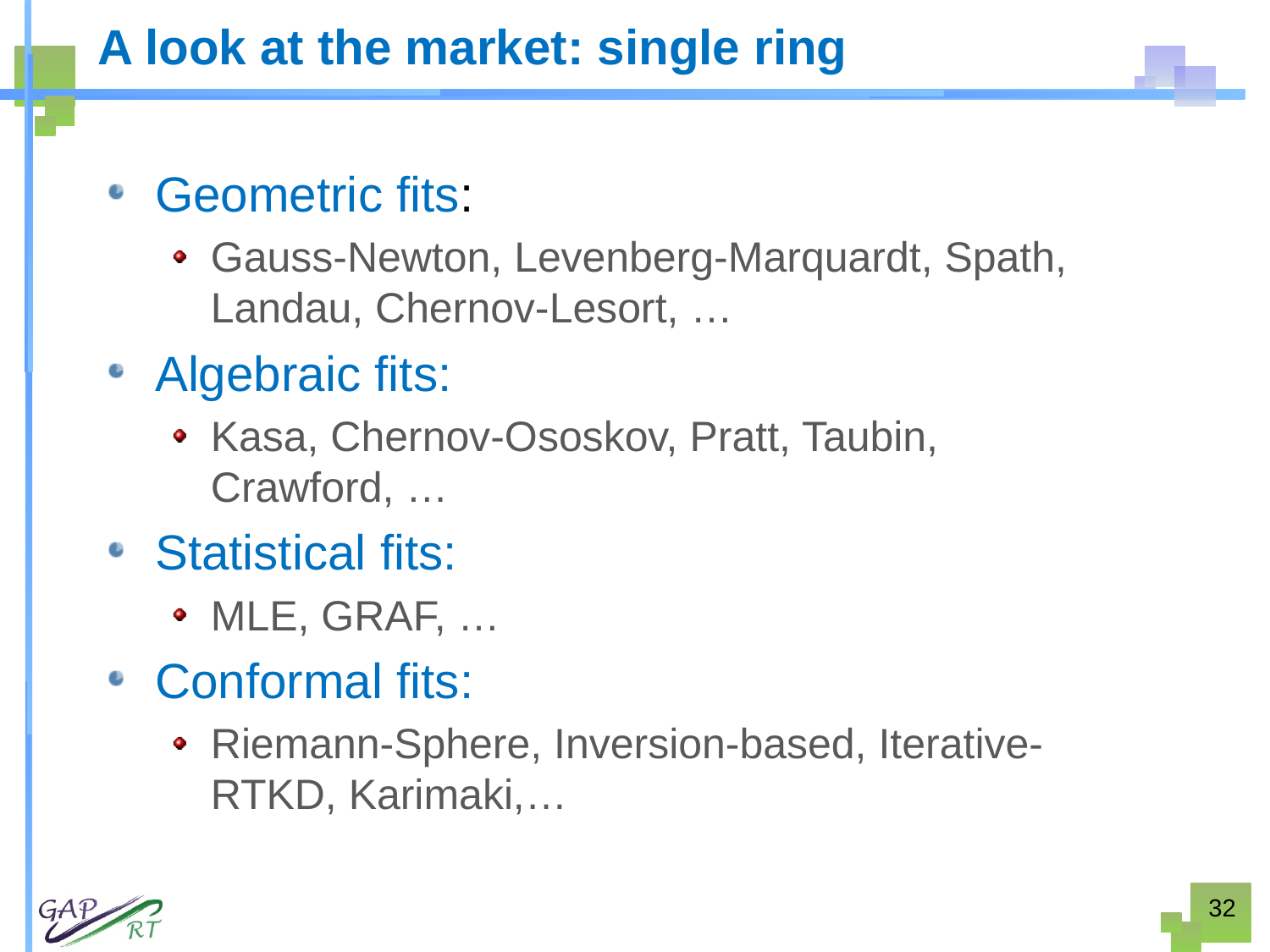

# A look at the market: single ring
Geometric fits:
Gauss-Newton, Levenberg-Marquardt, Spath, Landau, Chernov-Lesort, …
Algebraic fits:
Kasa, Chernov-Ososkov, Pratt, Taubin, Crawford, …
Statistical fits:
MLE, GRAF, …
Conformal fits:
Riemann-Sphere, Inversion-based, Iterative-RTKD, Karimaki,…

32